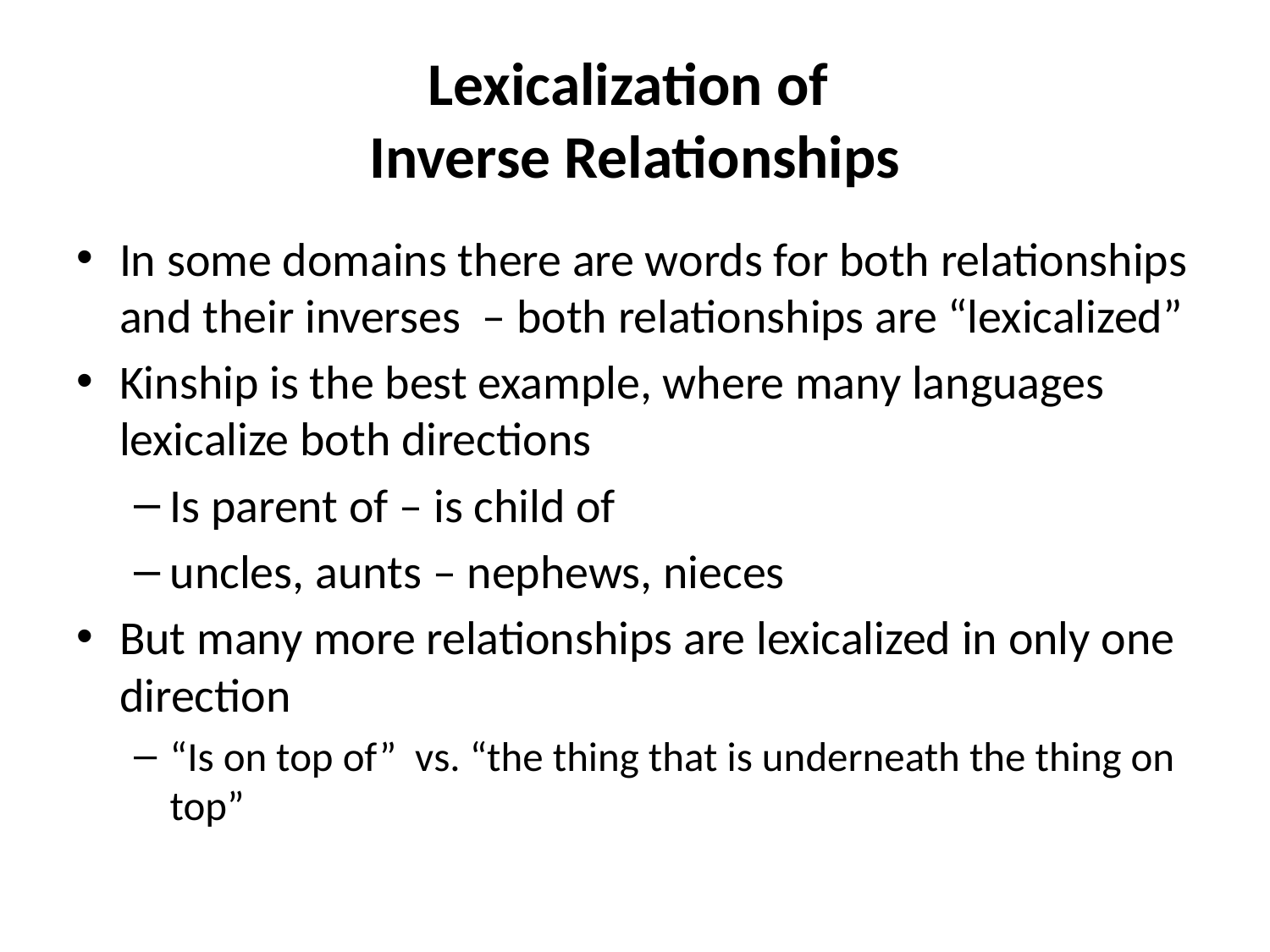

# Lexicalization of Inverse Relationships
In some domains there are words for both relationships and their inverses  – both relationships are “lexicalized”
Kinship is the best example, where many languages lexicalize both directions
Is parent of – is child of
uncles, aunts – nephews, nieces
But many more relationships are lexicalized in only one direction
“Is on top of”  vs. “the thing that is underneath the thing on top”